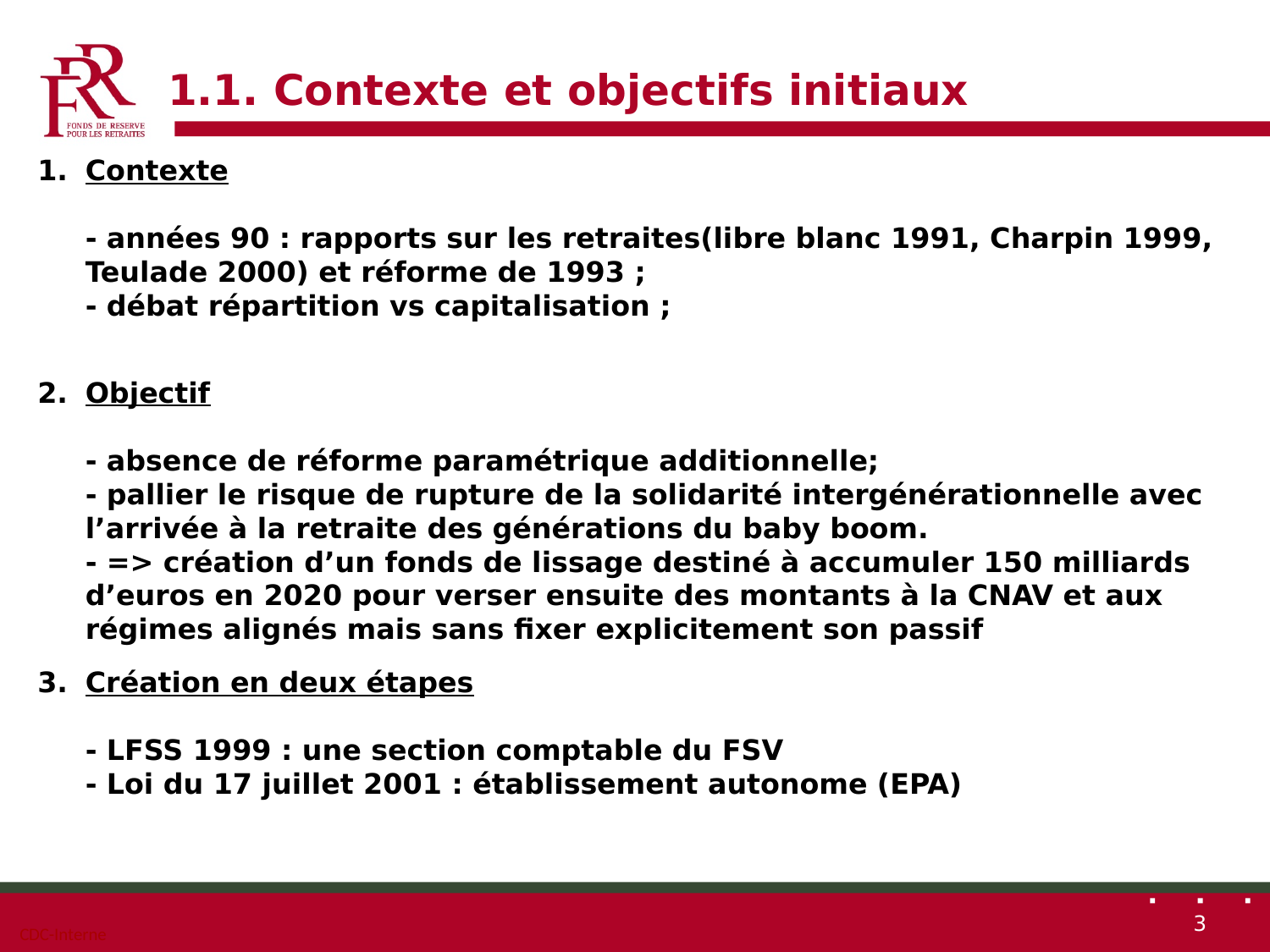

# 1.1. Contexte et objectifs initiaux
Contexte
- années 90 : rapports sur les retraites(libre blanc 1991, Charpin 1999, Teulade 2000) et réforme de 1993 ;
- débat répartition vs capitalisation ;
Objectif
- absence de réforme paramétrique additionnelle;
- pallier le risque de rupture de la solidarité intergénérationnelle avec l’arrivée à la retraite des générations du baby boom.
- => création d’un fonds de lissage destiné à accumuler 150 milliards d’euros en 2020 pour verser ensuite des montants à la CNAV et aux régimes alignés mais sans fixer explicitement son passif
Création en deux étapes
- LFSS 1999 : une section comptable du FSV
- Loi du 17 juillet 2001 : établissement autonome (EPA)

3